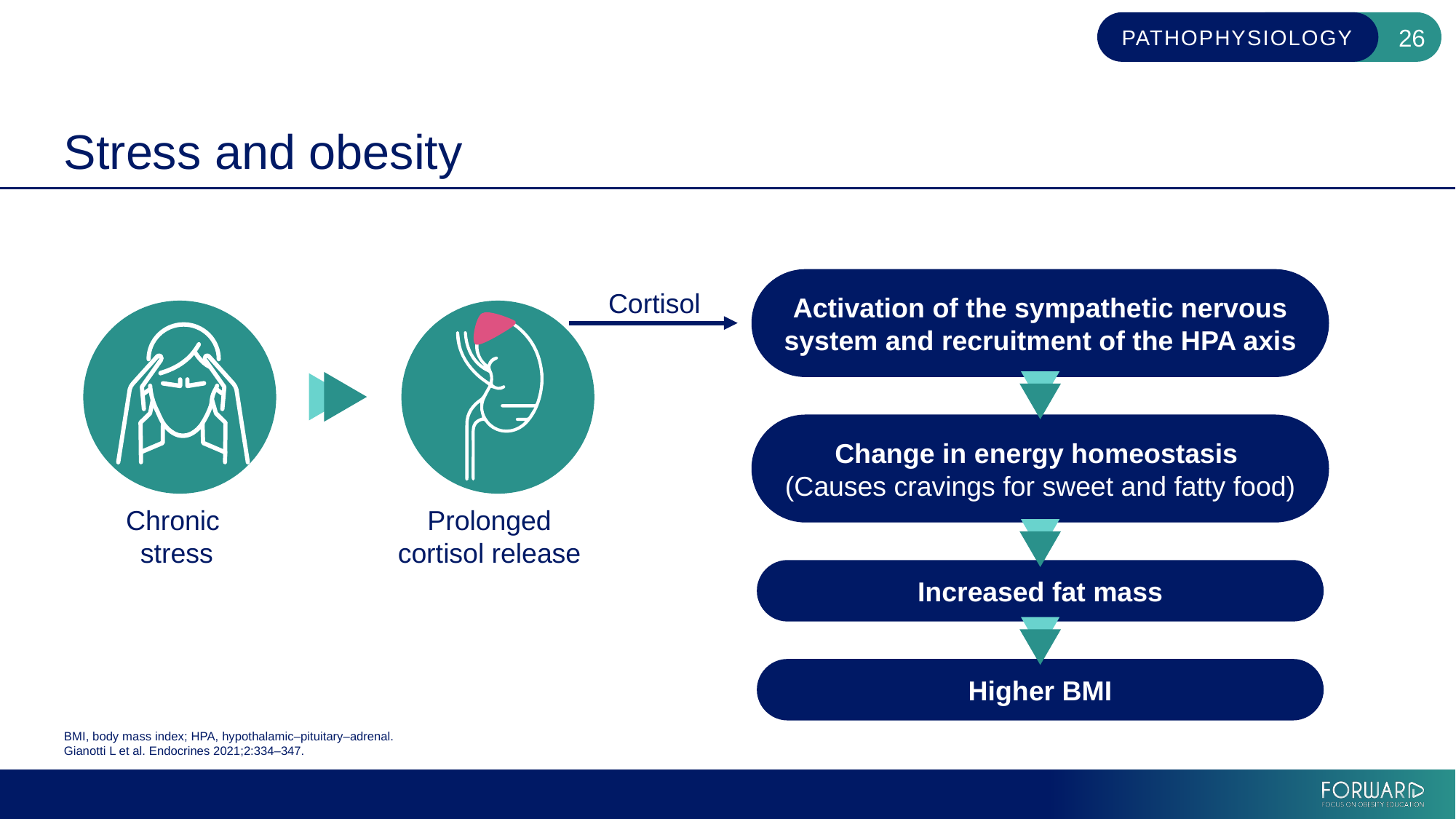

# Stress and obesity
Activation of the sympathetic nervous system and recruitment of the HPA axis
Cortisol

Change in energy homeostasis
(Causes cravings for sweet and fatty food)
Chronic
stress
Prolonged cortisol release

Increased fat mass

Higher BMI
BMI, body mass index; HPA, hypothalamic–pituitary–adrenal.
Gianotti L et al. Endocrines 2021;2:334–347.